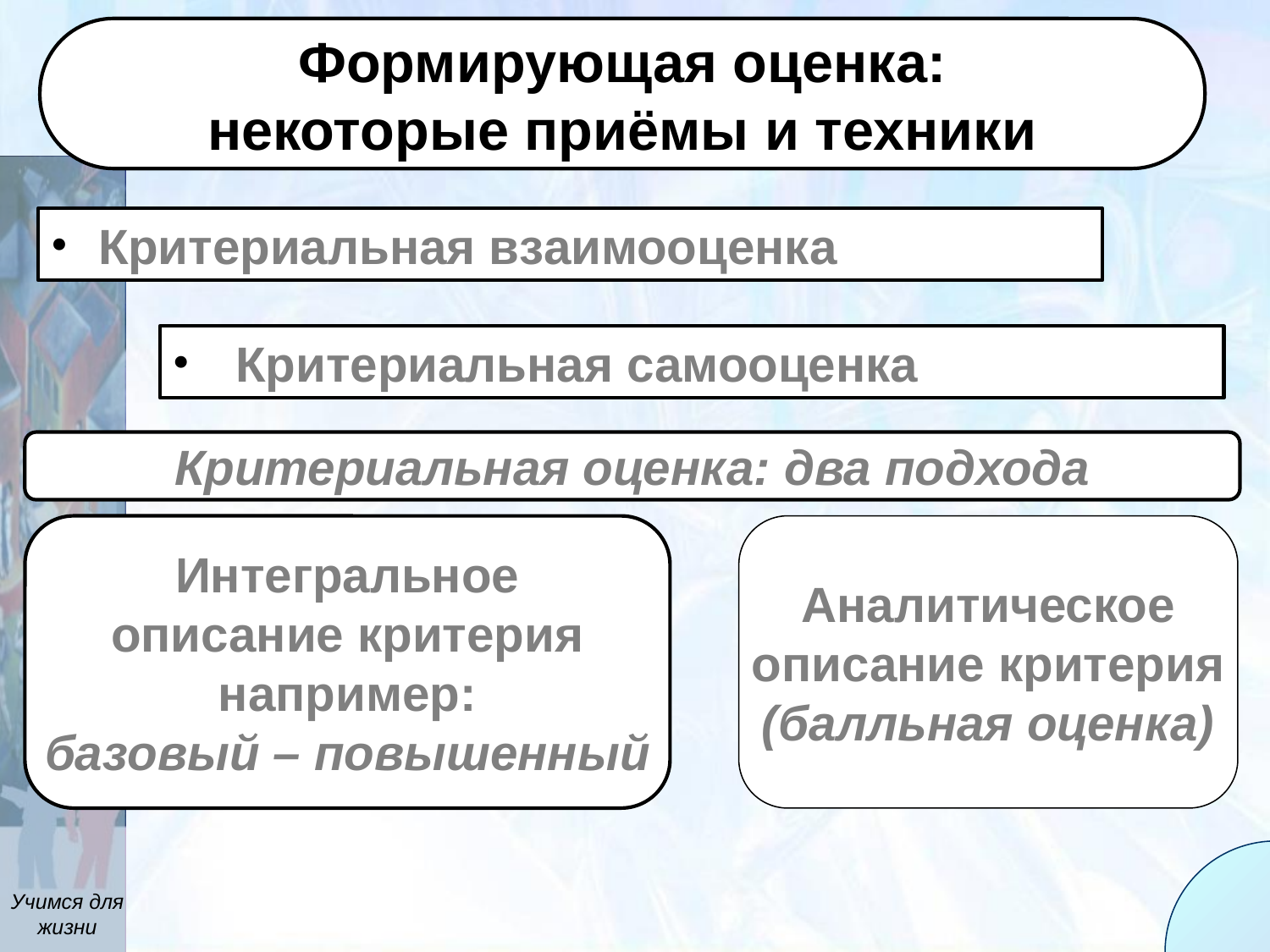

Формирующая оценка:
некоторые приёмы и техники
Критериальная взаимооценка
Критериальная самооценка
Критериальная оценка: два подхода
Интегральное
описание критерия
например:
базовый – повышенный
Аналитическое
описание критерия
(балльная оценка)